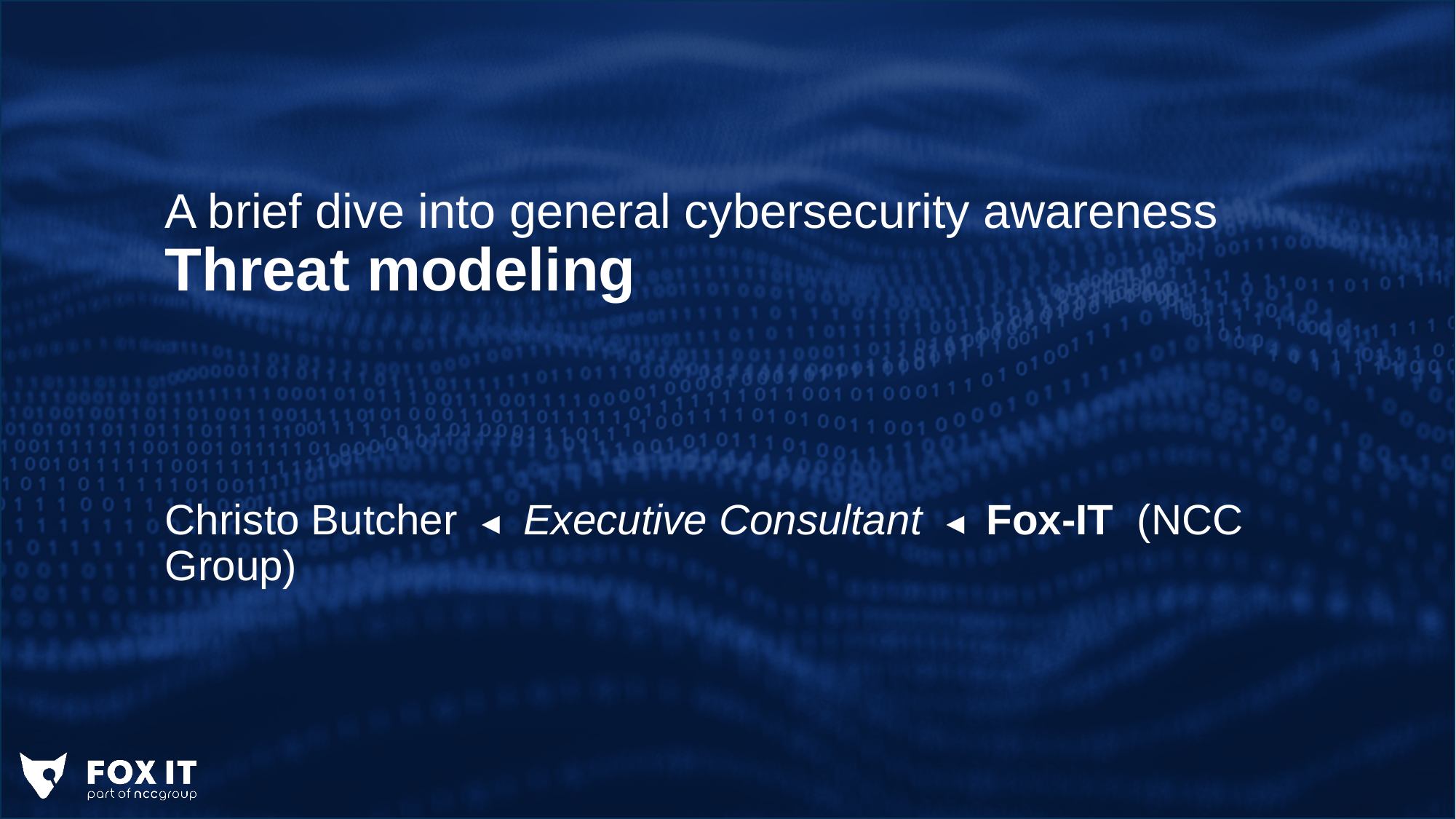

A brief dive into general cybersecurity awareness
Threat modeling
Christo Butcher  ◂  Executive Consultant  ◂  Fox-IT  (NCC Group)